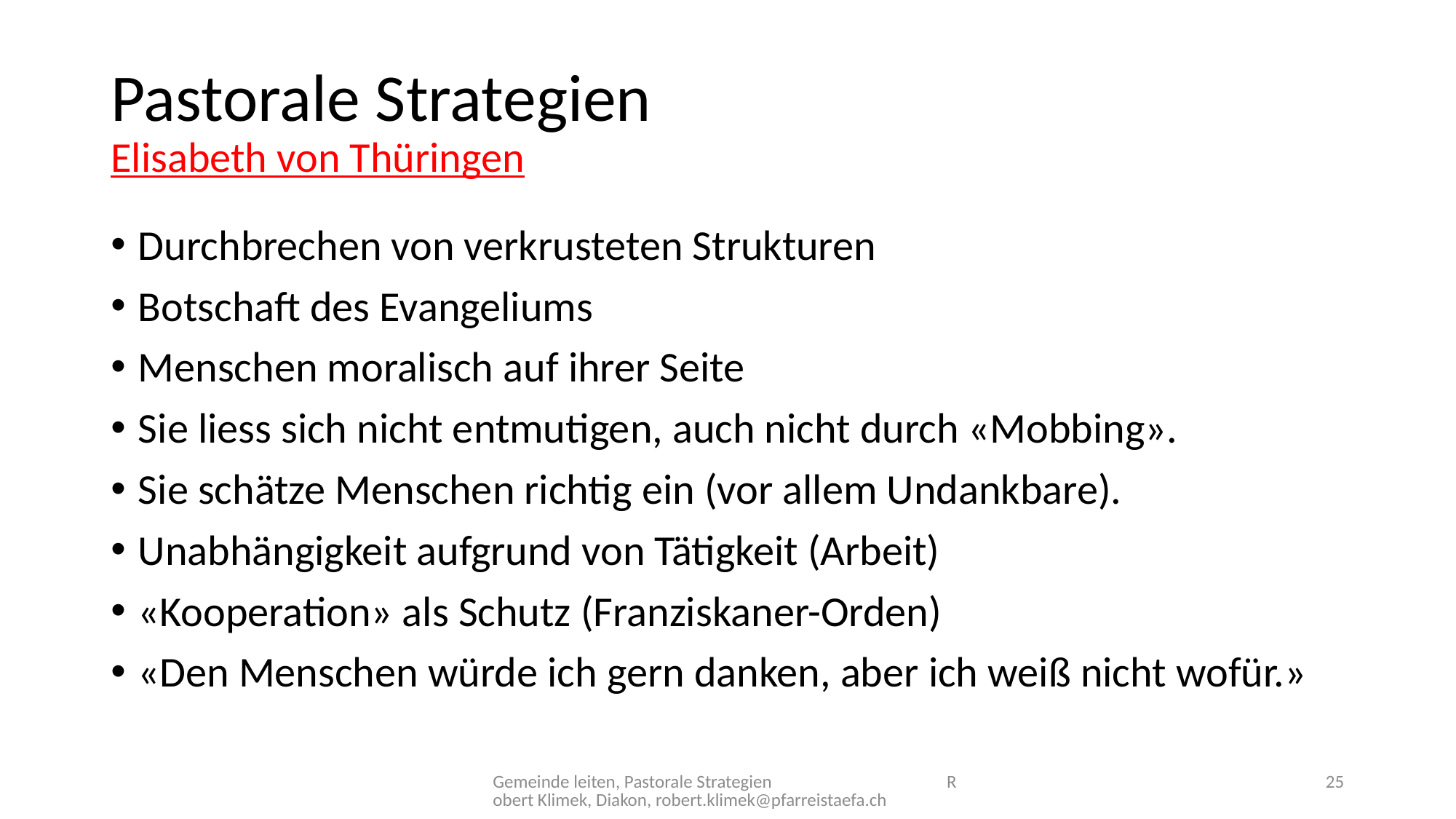

# Pastorale Strategien Elisabeth von Thüringen
Durchbrechen von verkrusteten Strukturen
Botschaft des Evangeliums
Menschen moralisch auf ihrer Seite
Sie liess sich nicht entmutigen, auch nicht durch «Mobbing».
Sie schätze Menschen richtig ein (vor allem Undankbare).
Unabhängigkeit aufgrund von Tätigkeit (Arbeit)
«Kooperation» als Schutz (Franziskaner-Orden)
«Den Menschen würde ich gern danken, aber ich weiß nicht wofür.»
Gemeinde leiten, Pastorale Strategien                                          Robert Klimek, Diakon, robert.klimek@pfarreistaefa.ch
25